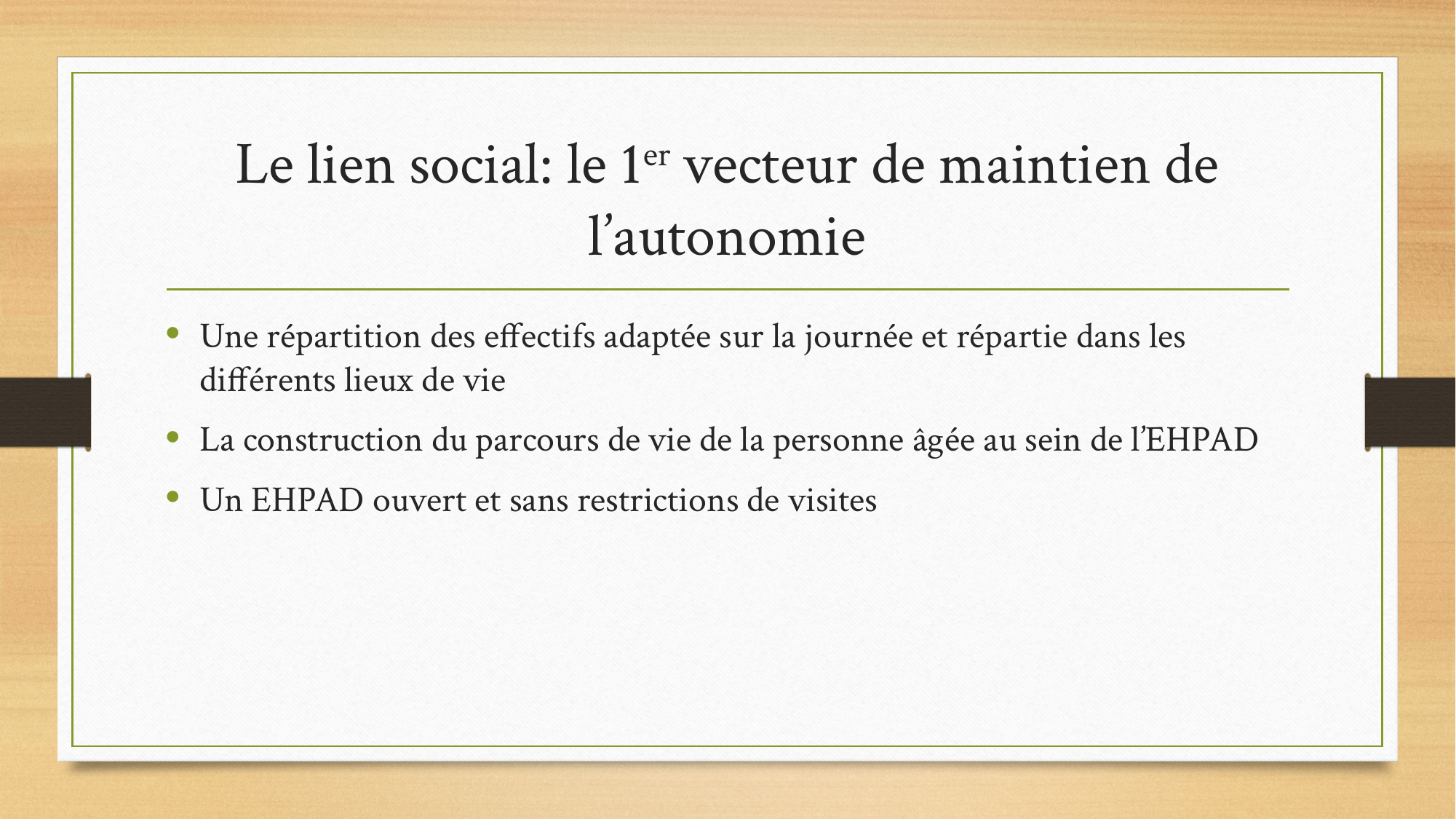

# Le lien social: le 1er vecteur de maintien de l’autonomie
Une répartition des effectifs adaptée sur la journée et répartie dans les différents lieux de vie
La construction du parcours de vie de la personne âgée au sein de l’EHPAD
Un EHPAD ouvert et sans restrictions de visites